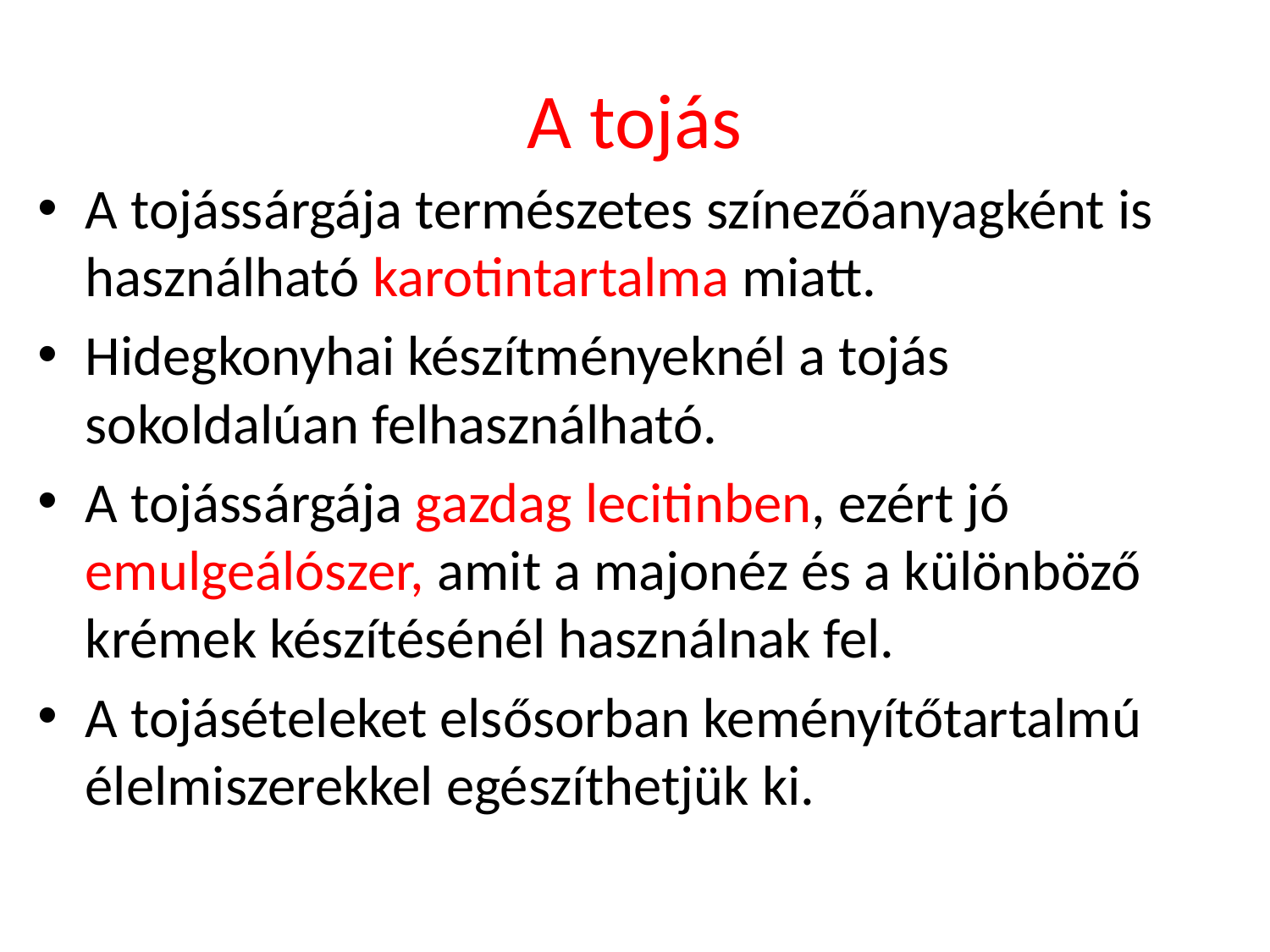

# A tojás
A tojássárgája természetes színezőanyagként is használható karotintar­talma miatt.
Hidegkonyhai készítményeknél a tojás sokoldalúan felhasználható.
A tojássárgája gazdag lecitinben, ezért jó emulgeálószer, amit a majo­néz és a különböző krémek készítésénél használnak fel.
A tojásételeket elsősorban keményítőtartalmú élelmiszerekkel egészít­hetjük ki.